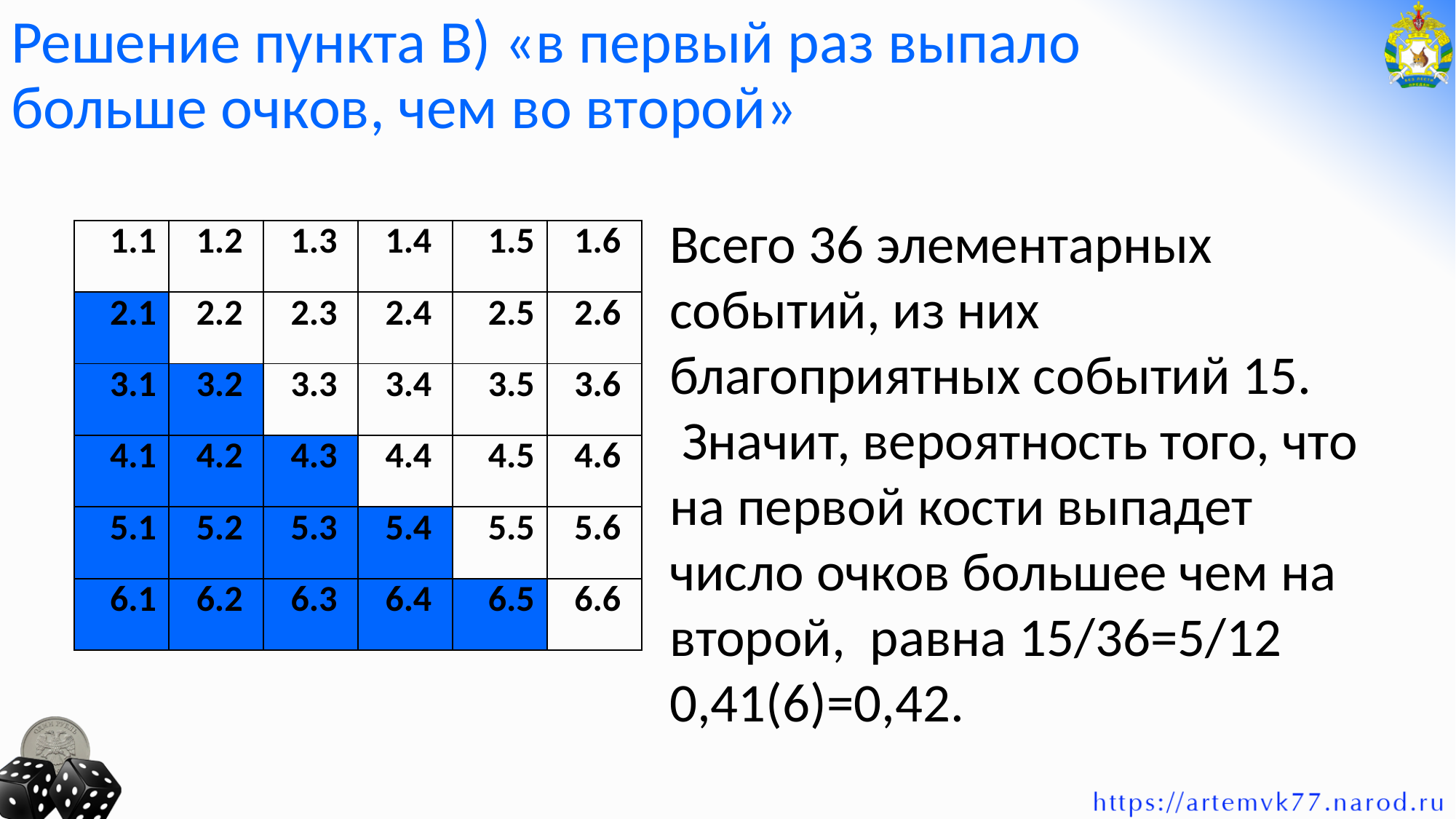

# Решение пункта В) «в первый раз выпало больше очков, чем во второй»
Всего 36 элементарных событий, из них
благоприятных событий 15.
 Значит, вероятность того, что на первой кости выпадет число очков большее чем на второй,  равна 15/36=5/12
0,41(6)=0,42.
| 1.1 | 1.2 | 1.3 | 1.4 | 1.5 | 1.6 |
| --- | --- | --- | --- | --- | --- |
| 2.1 | 2.2 | 2.3 | 2.4 | 2.5 | 2.6 |
| 3.1 | 3.2 | 3.3 | 3.4 | 3.5 | 3.6 |
| 4.1 | 4.2 | 4.3 | 4.4 | 4.5 | 4.6 |
| 5.1 | 5.2 | 5.3 | 5.4 | 5.5 | 5.6 |
| 6.1 | 6.2 | 6.3 | 6.4 | 6.5 | 6.6 |